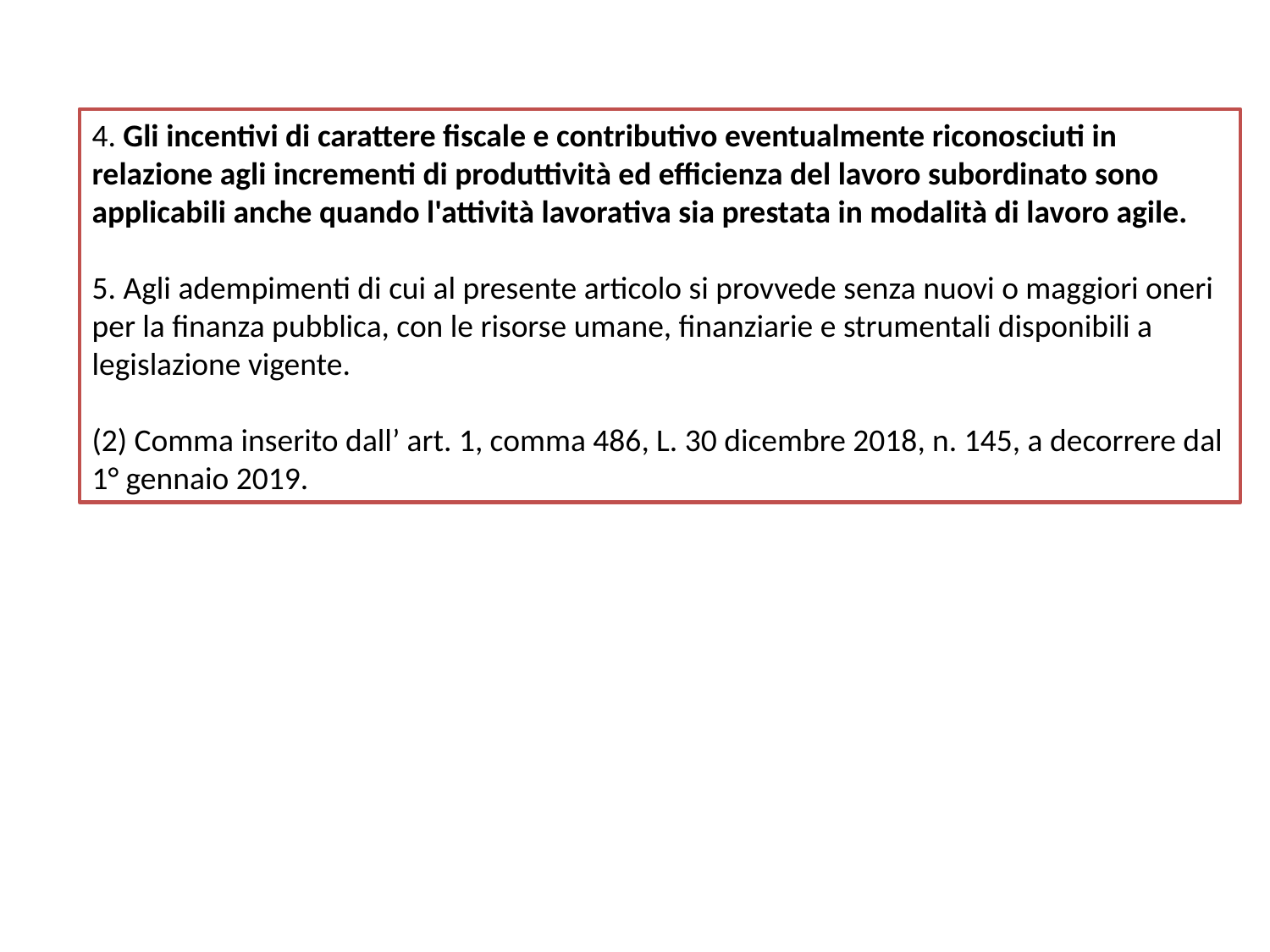

4. Gli incentivi di carattere fiscale e contributivo eventualmente riconosciuti in relazione agli incrementi di produttività ed efficienza del lavoro subordinato sono applicabili anche quando l'attività lavorativa sia prestata in modalità di lavoro agile.

5. Agli adempimenti di cui al presente articolo si provvede senza nuovi o maggiori oneri per la finanza pubblica, con le risorse umane, finanziarie e strumentali disponibili a legislazione vigente.

(2) Comma inserito dall’ art. 1, comma 486, L. 30 dicembre 2018, n. 145, a decorrere dal 1° gennaio 2019.